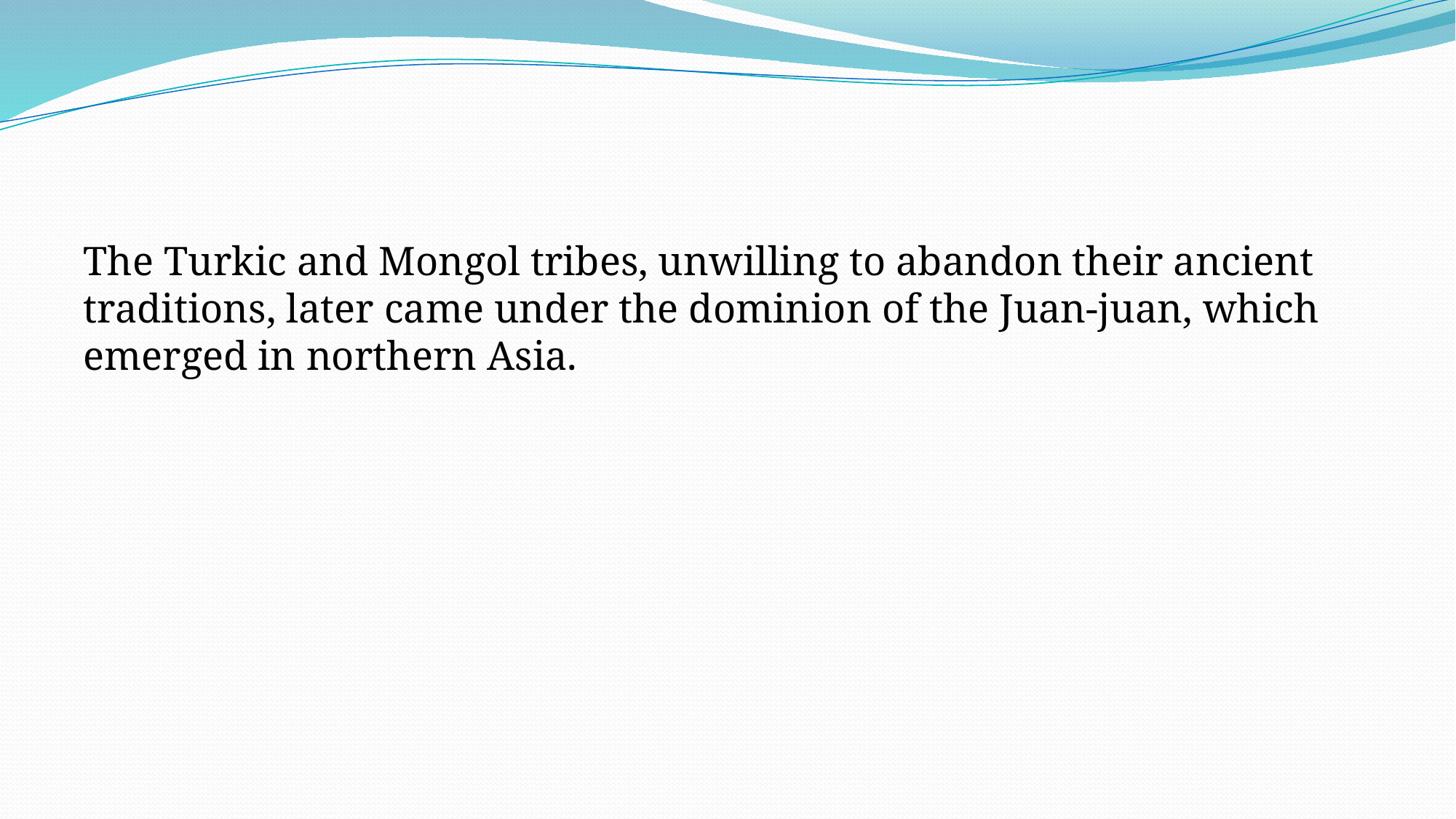

The Turkic and Mongol tribes, unwilling to abandon their ancient traditions, later came under the dominion of the Juan-juan, which emerged in northern Asia.